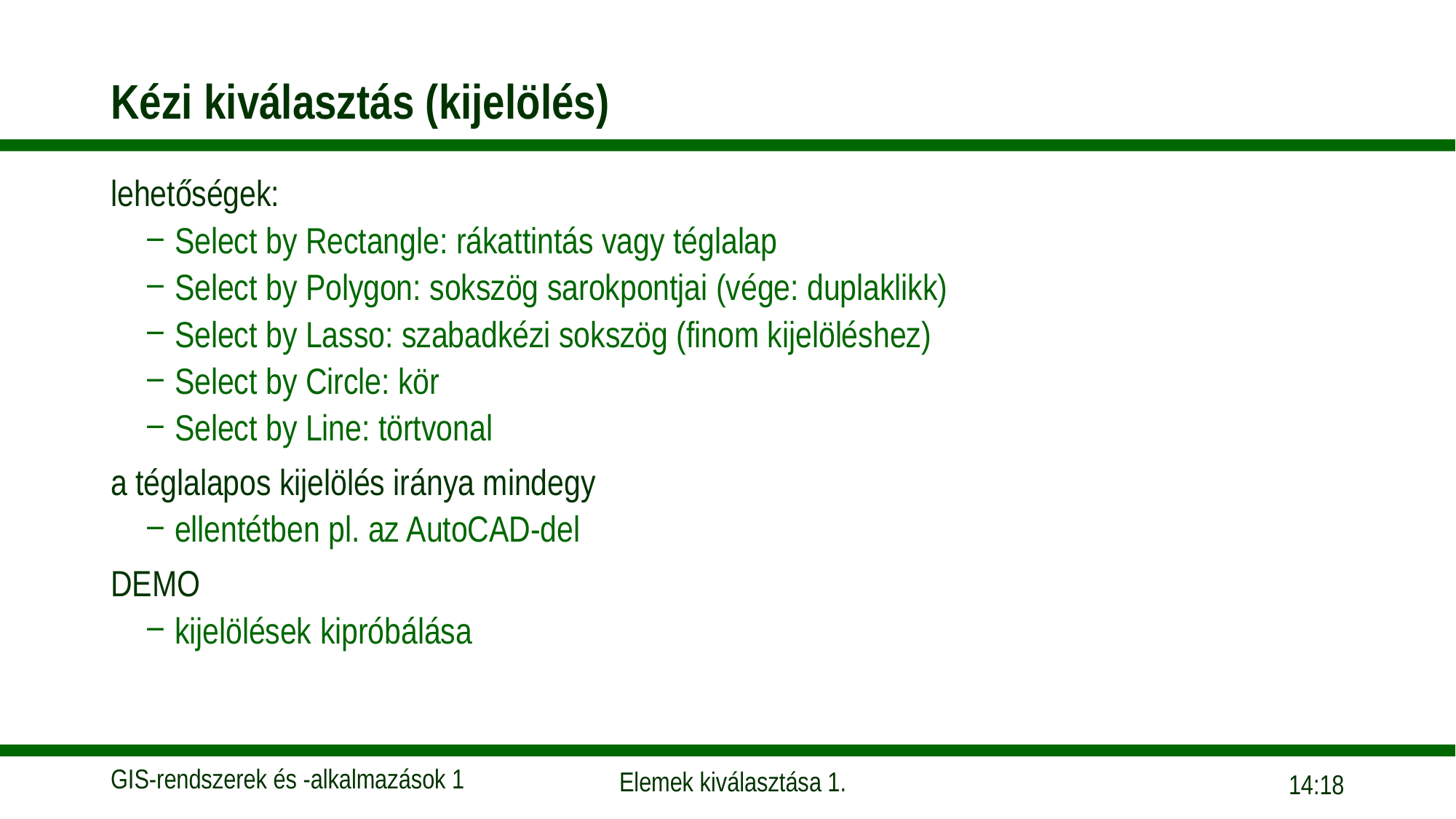

# Kézi kiválasztás (kijelölés)
lehetőségek:
Select by Rectangle: rákattintás vagy téglalap
Select by Polygon: sokszög sarokpontjai (vége: duplaklikk)
Select by Lasso: szabadkézi sokszög (finom kijelöléshez)
Select by Circle: kör
Select by Line: törtvonal
a téglalapos kijelölés iránya mindegy
ellentétben pl. az AutoCAD-del
DEMO
kijelölések kipróbálása
14:18